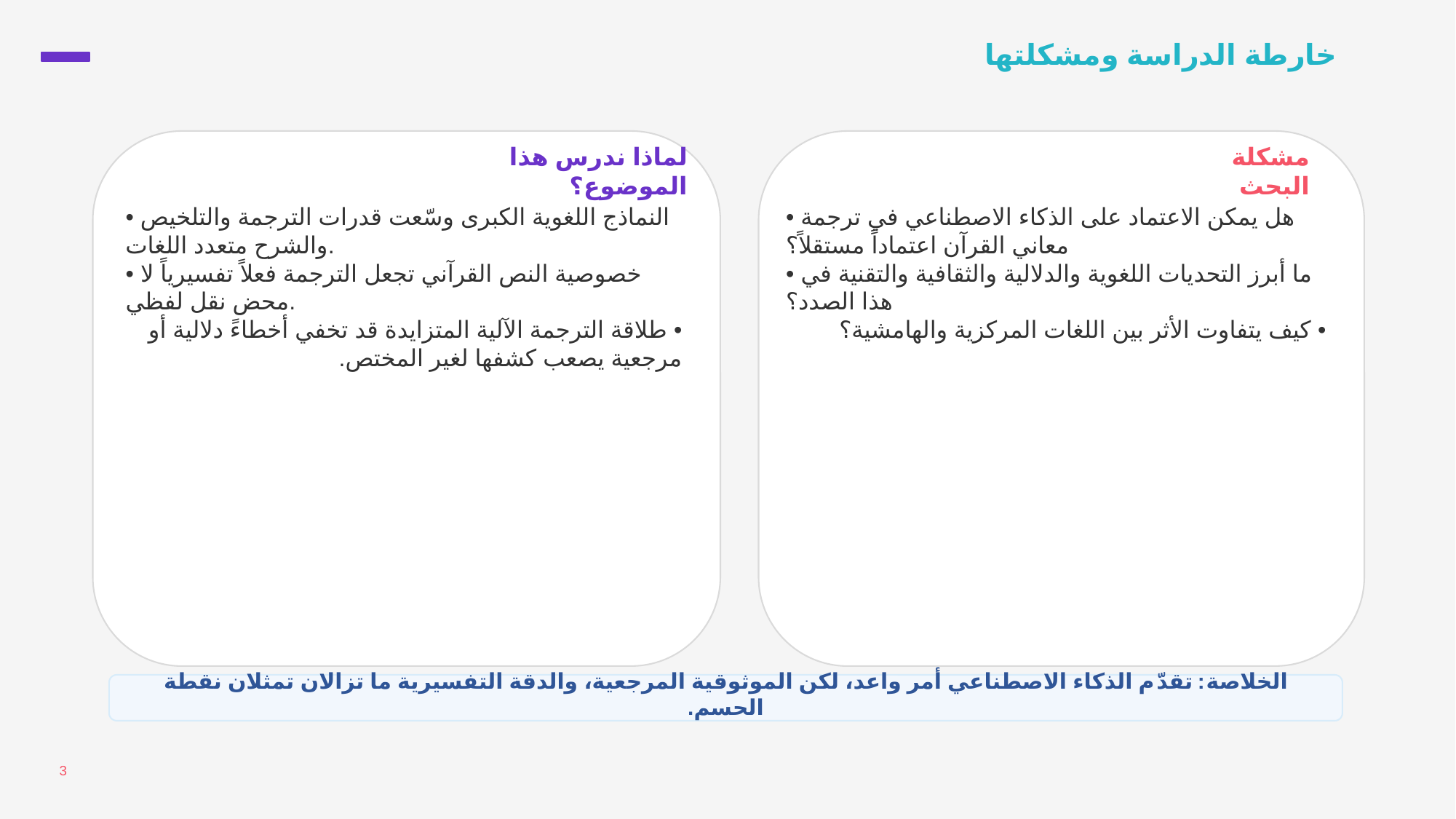

خارطة الدراسة ومشكلتها

لماذا ندرس هذا الموضوع؟
مشكلة البحث
• النماذج اللغوية الكبرى وسّعت قدرات الترجمة والتلخيص والشرح متعدد اللغات.
• خصوصية النص القرآني تجعل الترجمة فعلاً تفسيرياً لا محض نقل لفظي.
• طلاقة الترجمة الآلية المتزايدة قد تخفي أخطاءً دلالية أو مرجعية يصعب كشفها لغير المختص.
• هل يمكن الاعتماد على الذكاء الاصطناعي في ترجمة معاني القرآن اعتماداً مستقلاً؟
• ما أبرز التحديات اللغوية والدلالية والثقافية والتقنية في هذا الصدد؟
• كيف يتفاوت الأثر بين اللغات المركزية والهامشية؟

الخلاصة: تقدّم الذكاء الاصطناعي أمر واعد، لكن الموثوقية المرجعية، والدقة التفسيرية ما تزالان تمثلان نقطة الحسم.
3